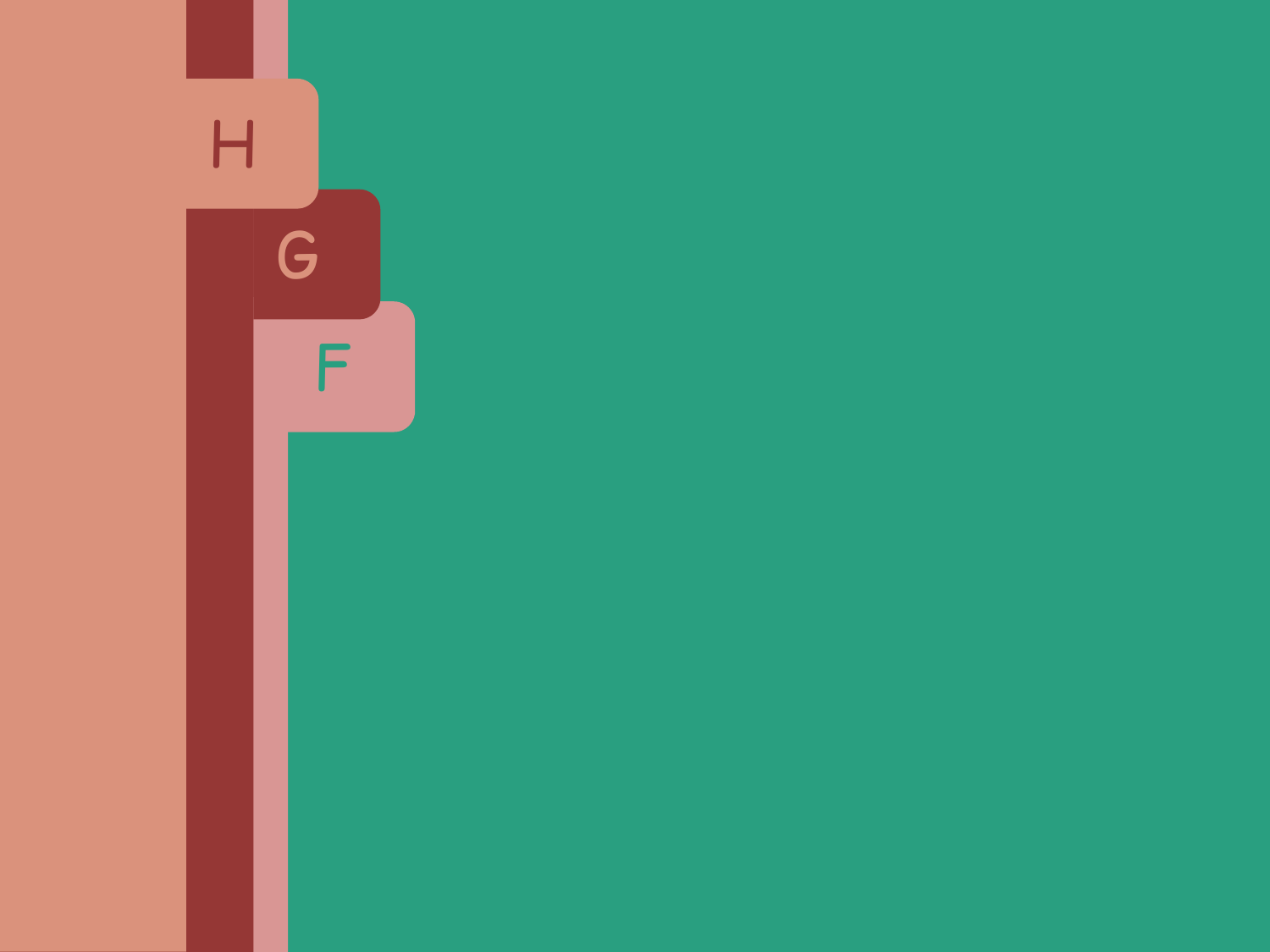

H
3: avoid phrasal verbs :
  e,g  the smoke went up
         the smoke evaporates

4: avoid contructions :
   « I’m , can’t …..
 e,g the gests won’t arrive
         the gests will not arrive

5: no IDIOMS , SLANG , TEXT SPEAK
  e,g  IDIOM: she has the bear fruit
                   she yield successful results

G
1: longer/ more complex sentences :
    informal: learning another language can improve  your career and social life
      formal:  research has shown that learning a second language in adition  to leading to expanded career can also expand social opportunities

2: larger and less common words:
 e,g:  informal :   health in algeria is  normal now; but some specialists say we’ll have a scourge soon
 formal:  health in Algeria is presently regular; neverthless some experts predict an imminent scourge

    SOME LESS FORMAL WORDS
      help -------assistance
       buy  -------purchase
         get ------  optain

F
MOVING FROM THE INFORMAL TO THE FORMAL